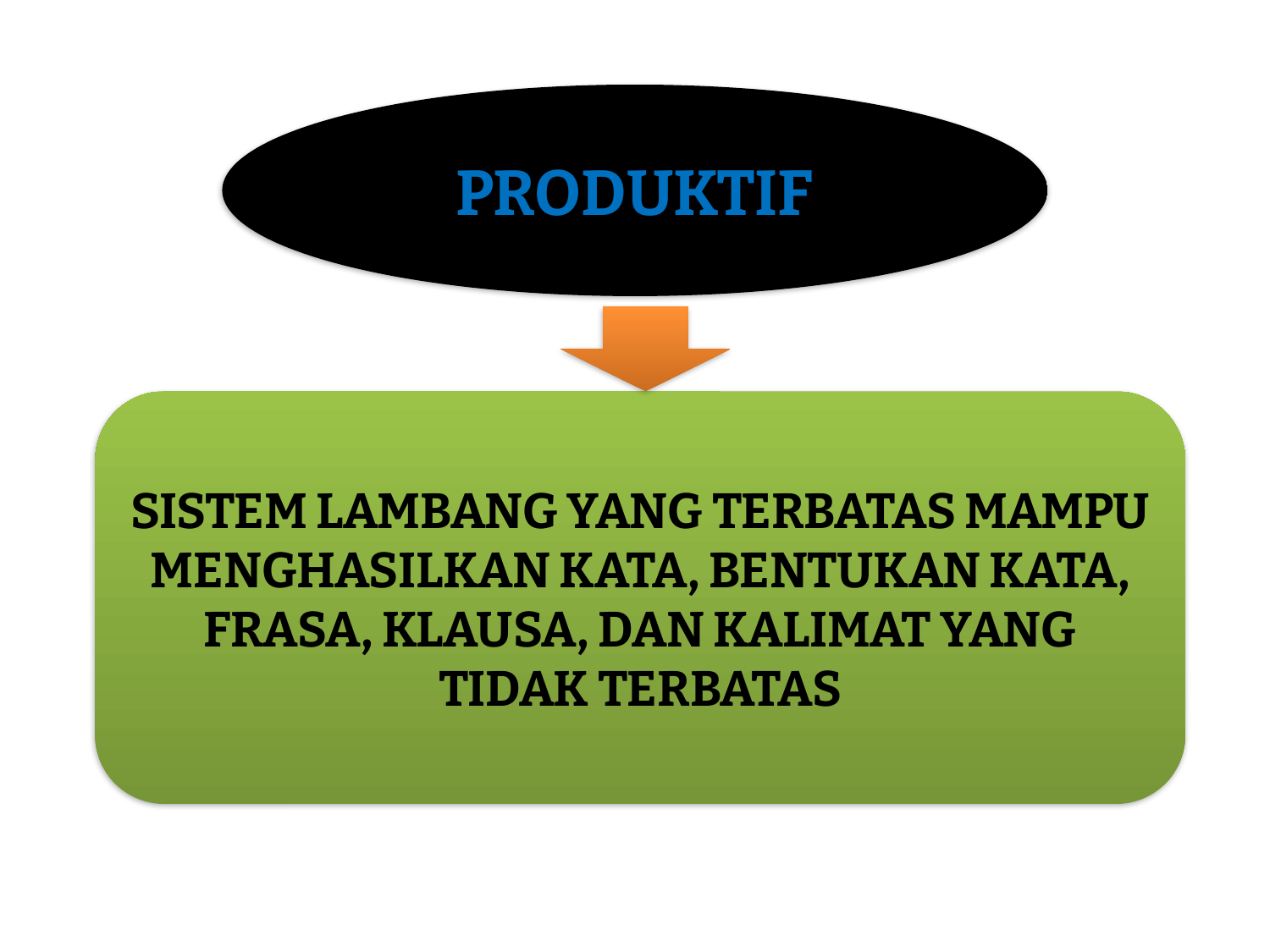

#

PRODUKTIF

SISTEM LAMBANG YANG TERBATAS MAMPU MENGHASILKAN KATA, BENTUKAN KATA, FRASA, KLAUSA, DAN KALIMAT YANG TIDAK TERBATAS